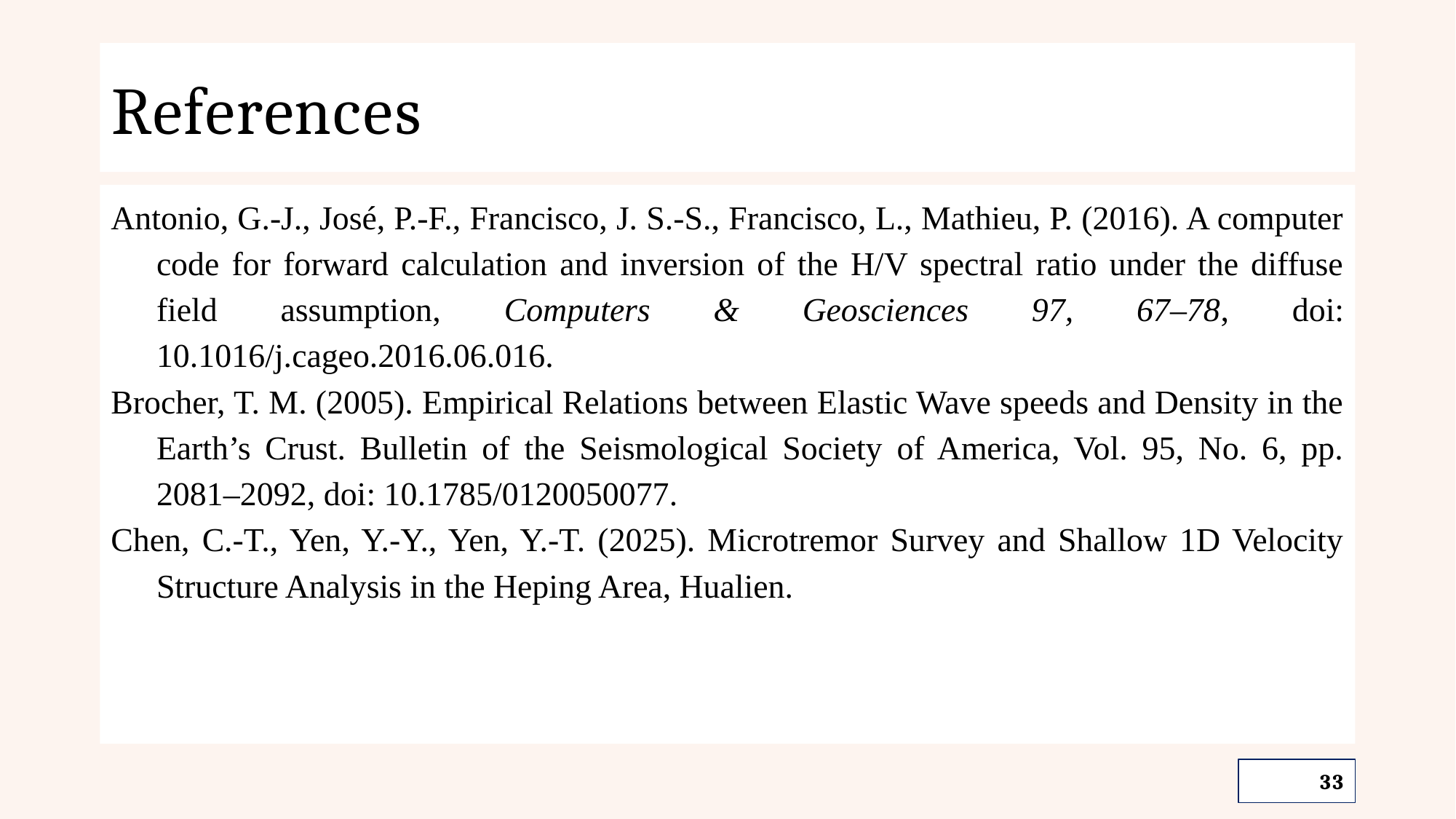

# References
Antonio, G.-J., José, P.-F., Francisco, J. S.-S., Francisco, L., Mathieu, P. (2016). A computer code for forward calculation and inversion of the H/V spectral ratio under the diffuse field assumption, Computers & Geosciences 97, 67–78, doi: 10.1016/j.cageo.2016.06.016.
Brocher, T. M. (2005). Empirical Relations between Elastic Wave speeds and Density in the Earth’s Crust. Bulletin of the Seismological Society of America, Vol. 95, No. 6, pp. 2081–2092, doi: 10.1785/0120050077.
Chen, C.-T., Yen, Y.-Y., Yen, Y.-T. (2025). Microtremor Survey and Shallow 1D Velocity Structure Analysis in the Heping Area, Hualien.
33